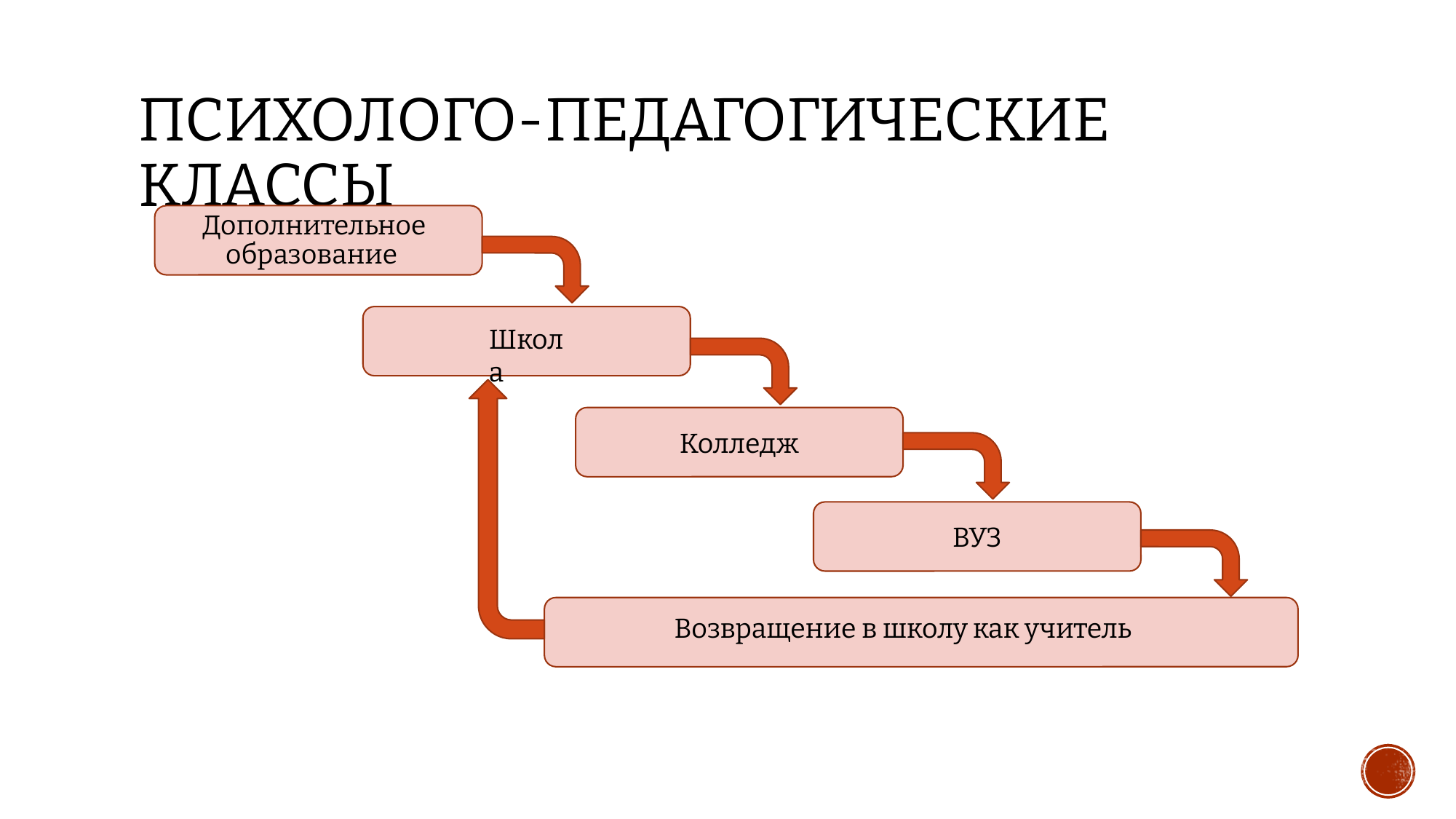

# Психолого-педагогические классы
Дополнительное образование

Школа

Колледж

ВУЗ

Возвращение в школу как учитель